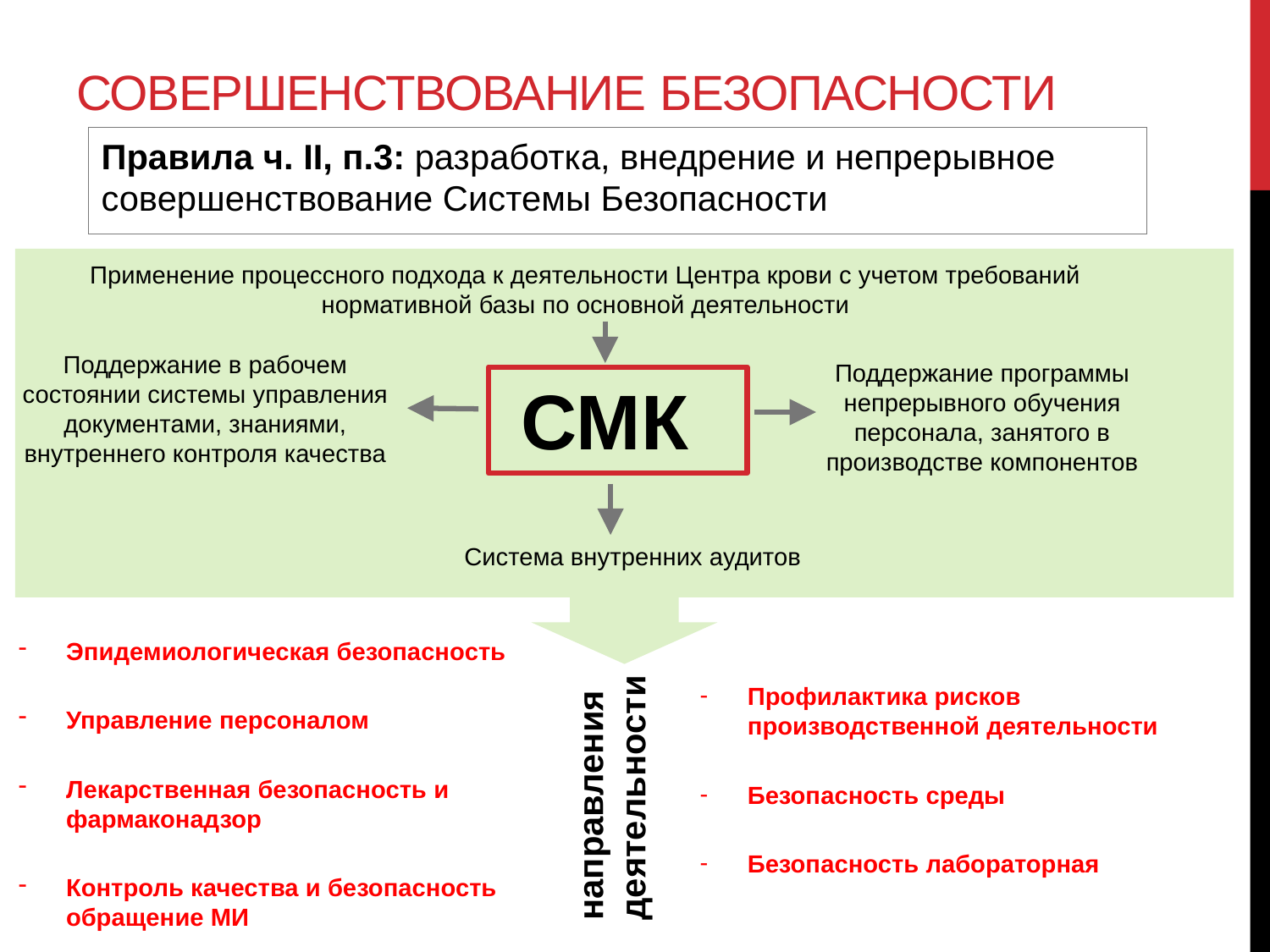

# Совершенствование безопасности
Правила ч. II, п.3: разработка, внедрение и непрерывное совершенствование Системы Безопасности
Применение процессного подхода к деятельности Центра крови с учетом требований нормативной базы по основной деятельности
Поддержание в рабочем состоянии системы управления документами, знаниями, внутреннего контроля качества
Поддержание программы непрерывного обучения персонала, занятого в производстве компонентов
СМК

Система внутренних аудитов
Эпидемиологическая безопасность

Управление персоналом

Лекарственная безопасность и фармаконадзор

Контроль качества и безопасность обращение МИ

Профилактика рисков производственной деятельности

Безопасность среды

Безопасность лабораторная
направления
деятельности